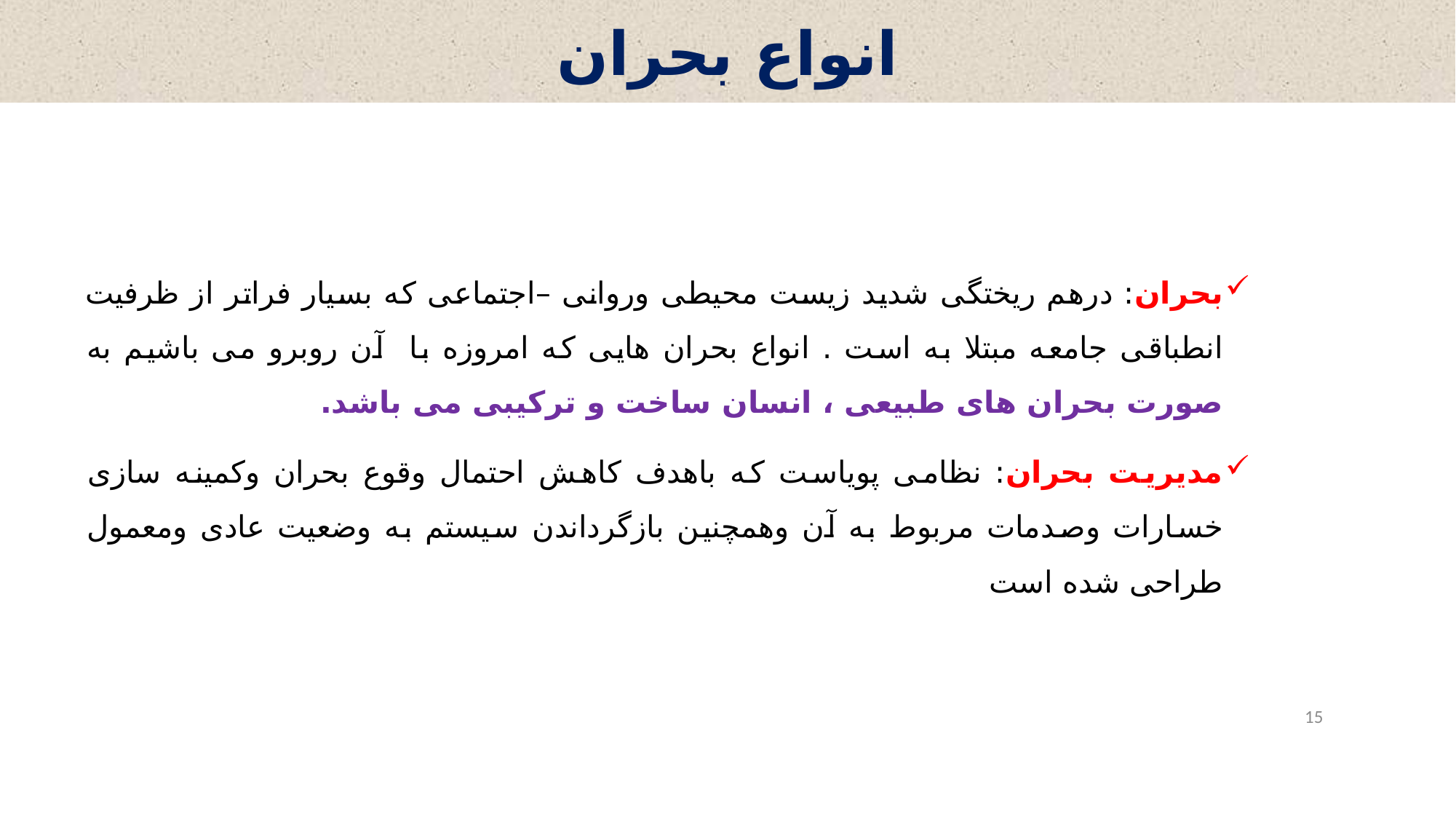

انواع بحران

بحران: درهم ریختگی شدید زیست محیطی وروانی –اجتماعی که بسیار فراتر از ظرفیت انطباقی جامعه مبتلا به است . انواع بحران هایی که امروزه با  آن روبرو می باشیم به صورت بحران های طبیعی ، انسان ساخت و ترکیبی می باشد.
مدیریت بحران: نظامی پویاست که باهدف کاهش احتمال وقوع بحران وکمینه سازی خسارات وصدمات مربوط به آن وهمچنین بازگرداندن سیستم به وضعیت عادی ومعمول طراحی شده است

15